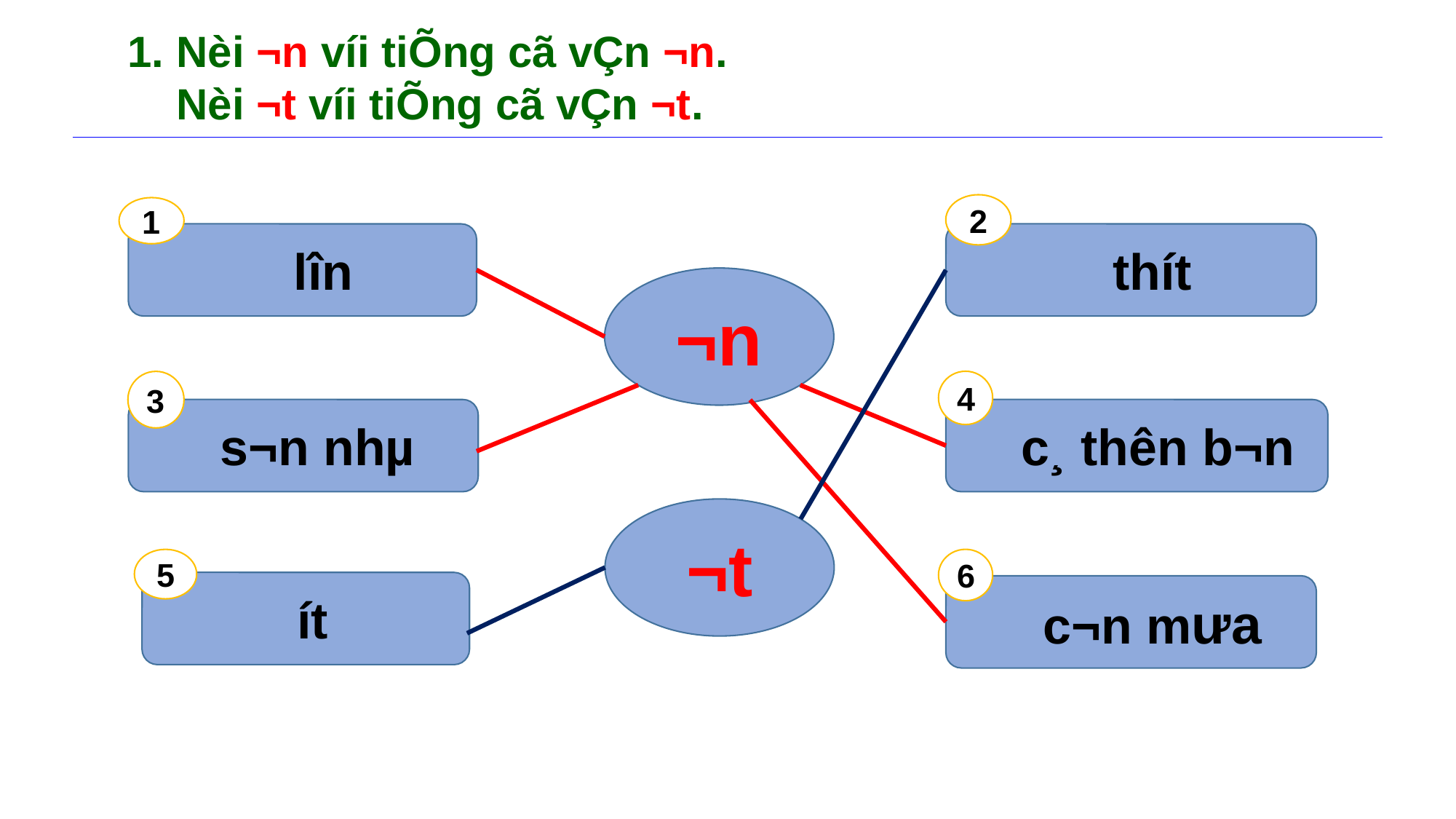

Nèi ¬n víi tiÕng cã vÇn ¬n.
Nèi ¬t víi tiÕng cã vÇn ¬t.
2
1
   thít
   lîn
¬n
4
3
   c¸ thên b¬n
  s¬n nhµ
¬t
5
6
 ít
   c¬n m­ưa